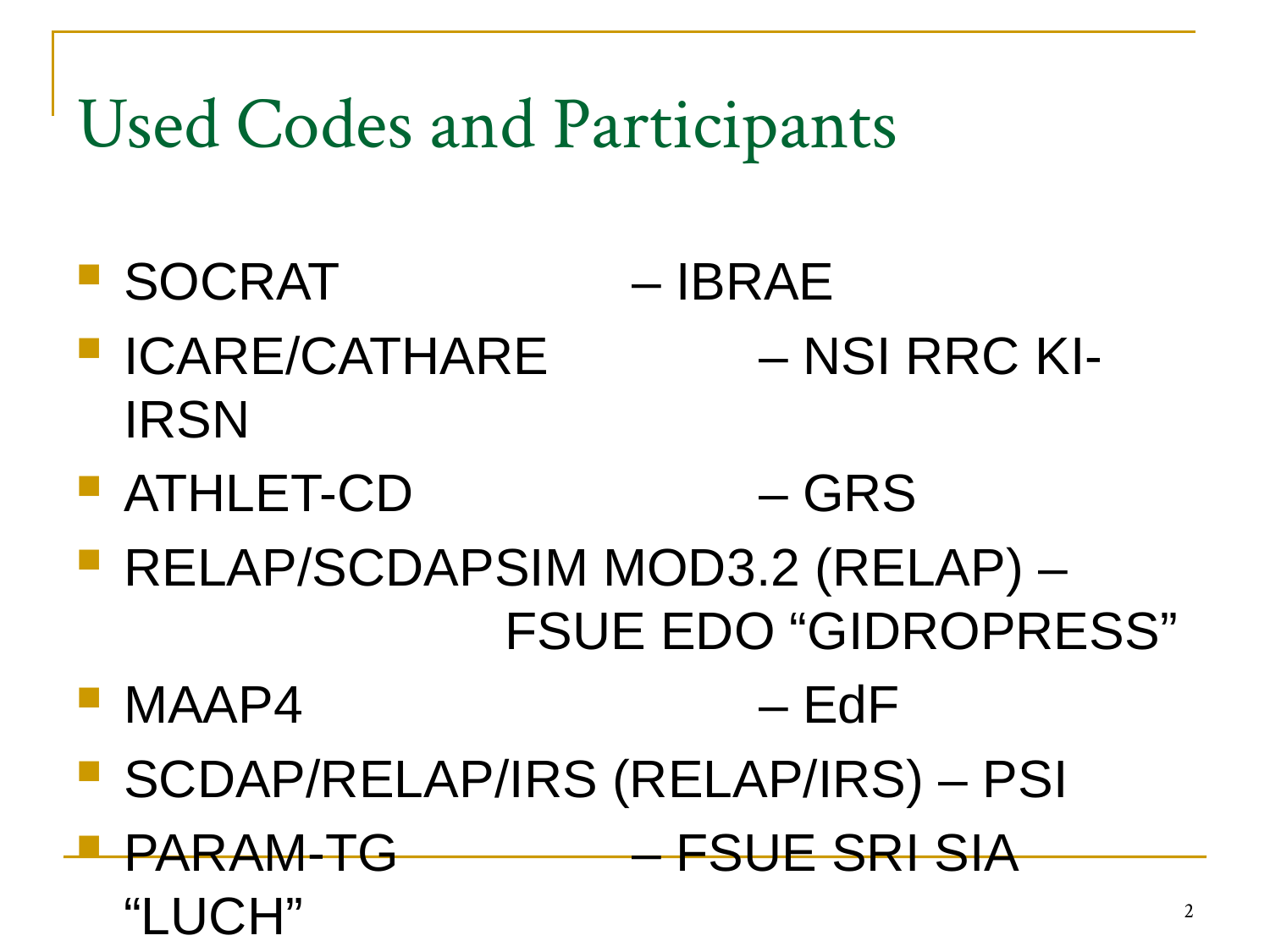

Used Codes and Participants

SOCRAT 			– IBRAE
ICARE/CATHARE 		– NSI RRC KI-IRSN
ATHLET-CD 			– GRS
RELAP/SCDAPSIM MOD3.2 (RELAP) – 				FSUE EDO “GIDROPRESS”
MAAP4 				– EdF
SCDAP/RELAP/IRS (RELAP/IRS) – PSI
PARAM-TG 		– FSUE SRI SIA “LUCH”
2